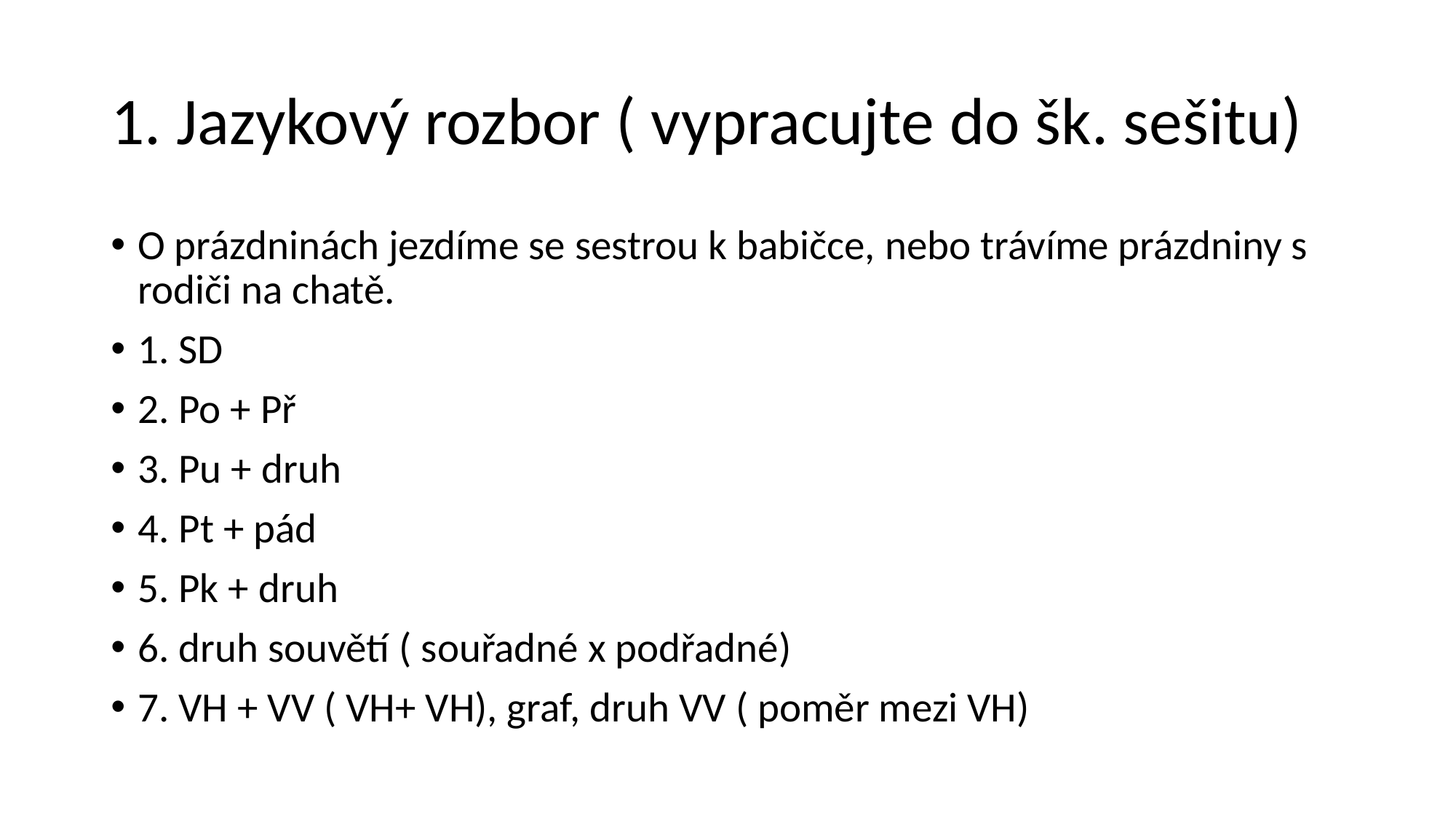

# 1. Jazykový rozbor ( vypracujte do šk. sešitu)
O prázdninách jezdíme se sestrou k babičce, nebo trávíme prázdniny s rodiči na chatě.
1. SD
2. Po + Př
3. Pu + druh
4. Pt + pád
5. Pk + druh
6. druh souvětí ( souřadné x podřadné)
7. VH + VV ( VH+ VH), graf, druh VV ( poměr mezi VH)